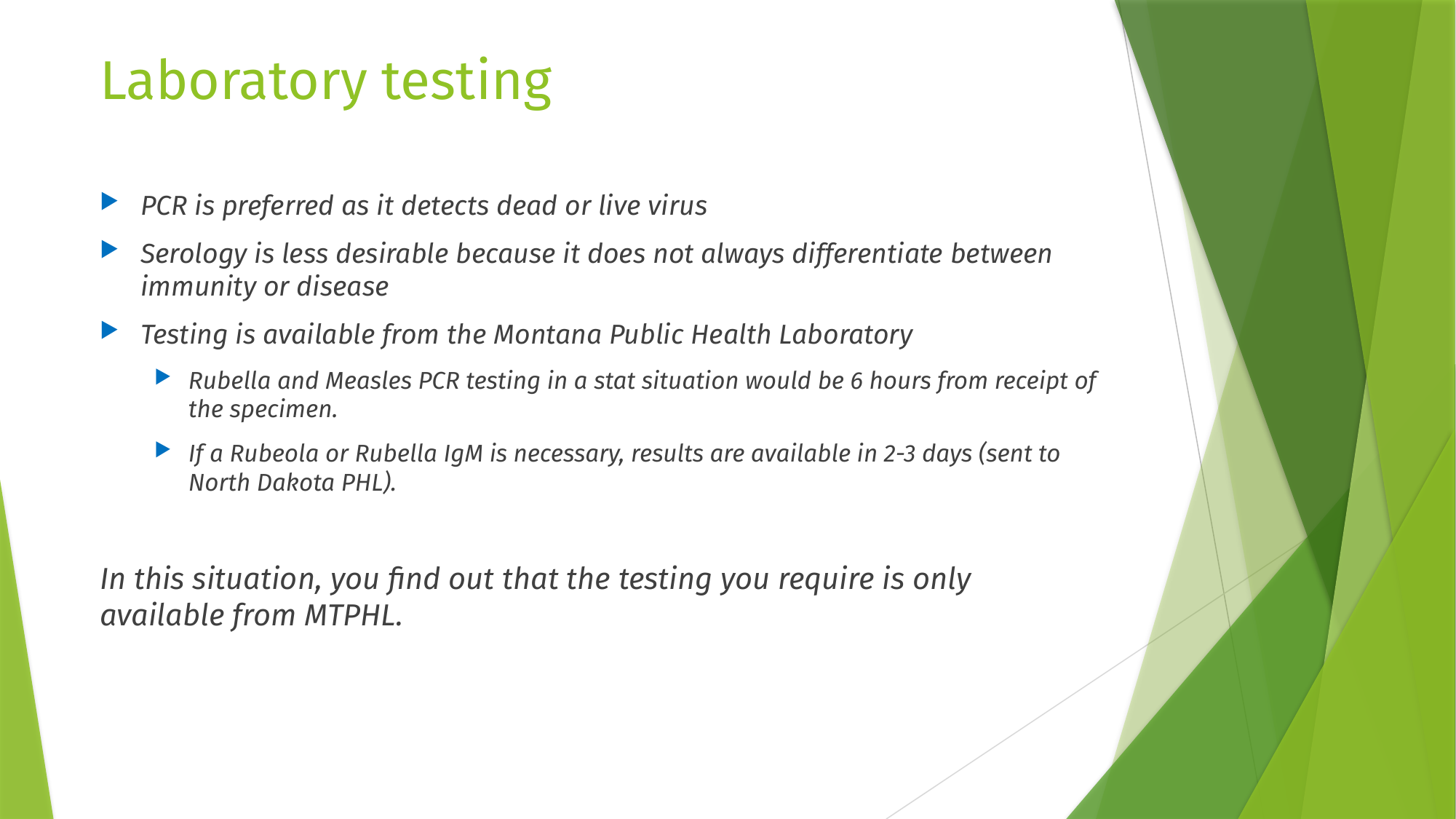

# Laboratory testing
PCR is preferred as it detects dead or live virus
Serology is less desirable because it does not always differentiate between immunity or disease
Testing is available from the Montana Public Health Laboratory
Rubella and Measles PCR testing in a stat situation would be 6 hours from receipt of the specimen.
If a Rubeola or Rubella IgM is necessary, results are available in 2-3 days (sent to North Dakota PHL).

In this situation, you find out that the testing you require is only available from MTPHL.